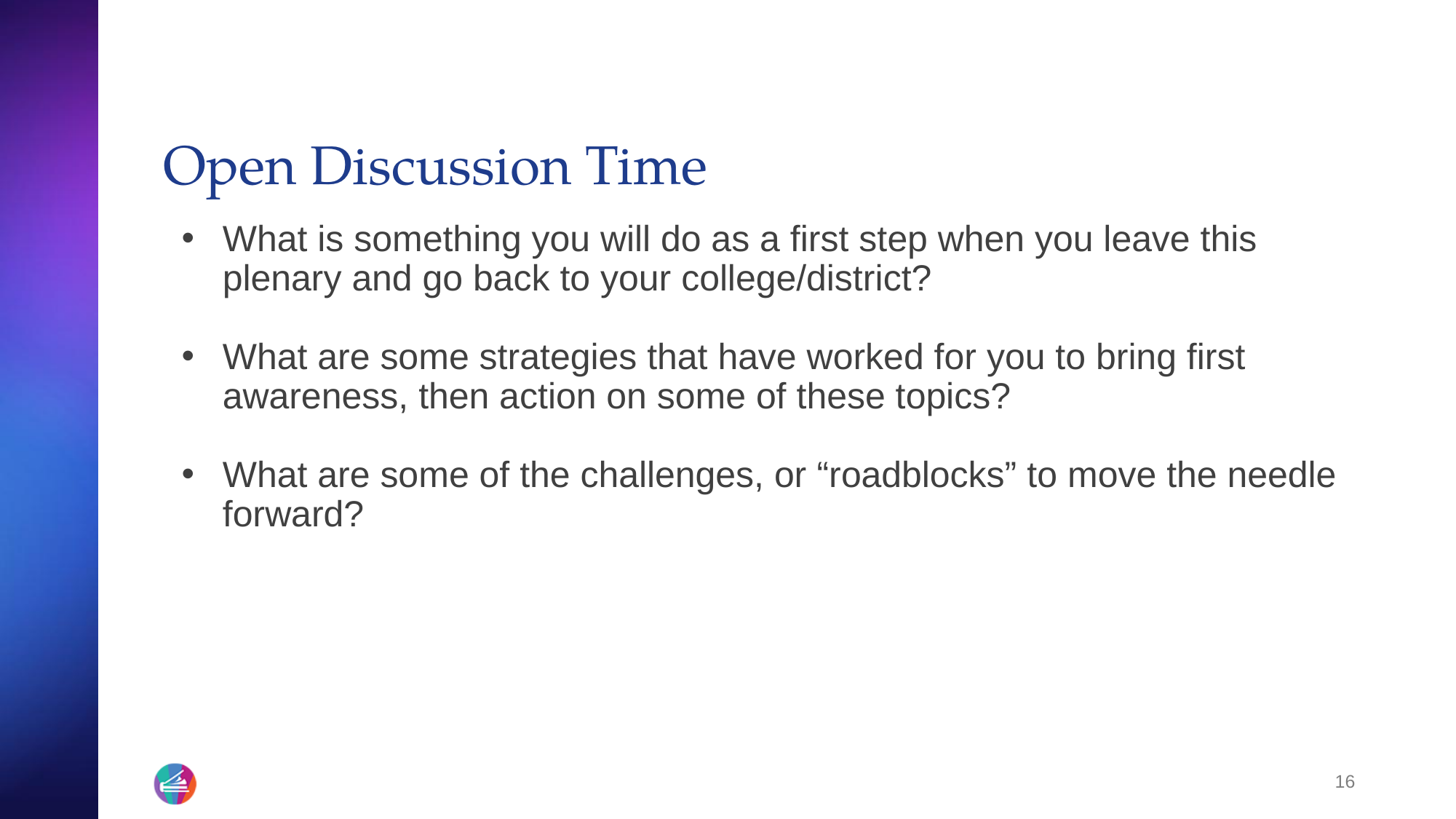

# Open Discussion Time
What is something you will do as a first step when you leave this plenary and go back to your college/district?

What are some strategies that have worked for you to bring first awareness, then action on some of these topics?

What are some of the challenges, or “roadblocks” to move the needle forward?
16